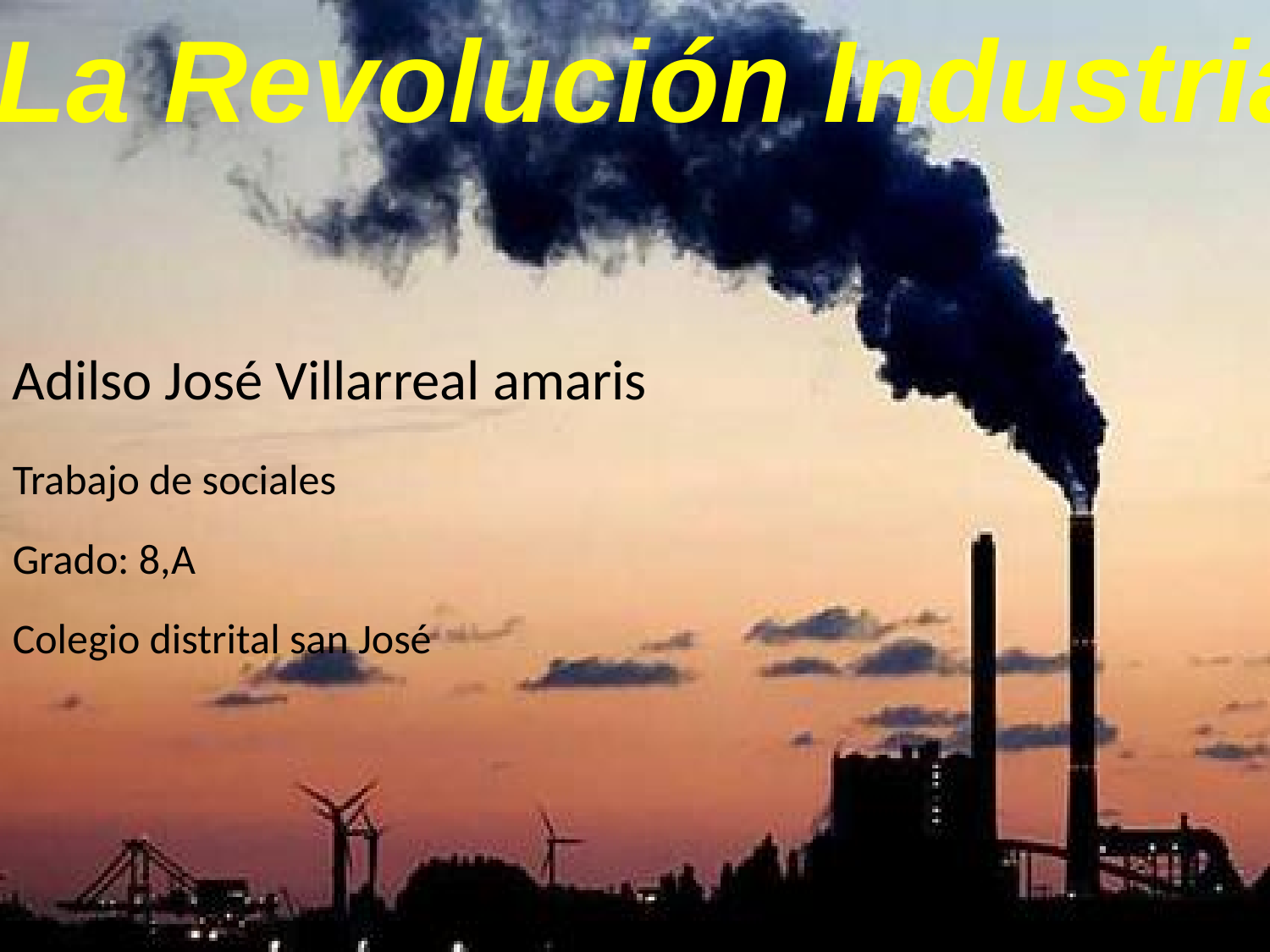

La Revolución Industrial
Adilso José Villarreal amaris
Trabajo de sociales
Grado: 8,A
Colegio distrital san José